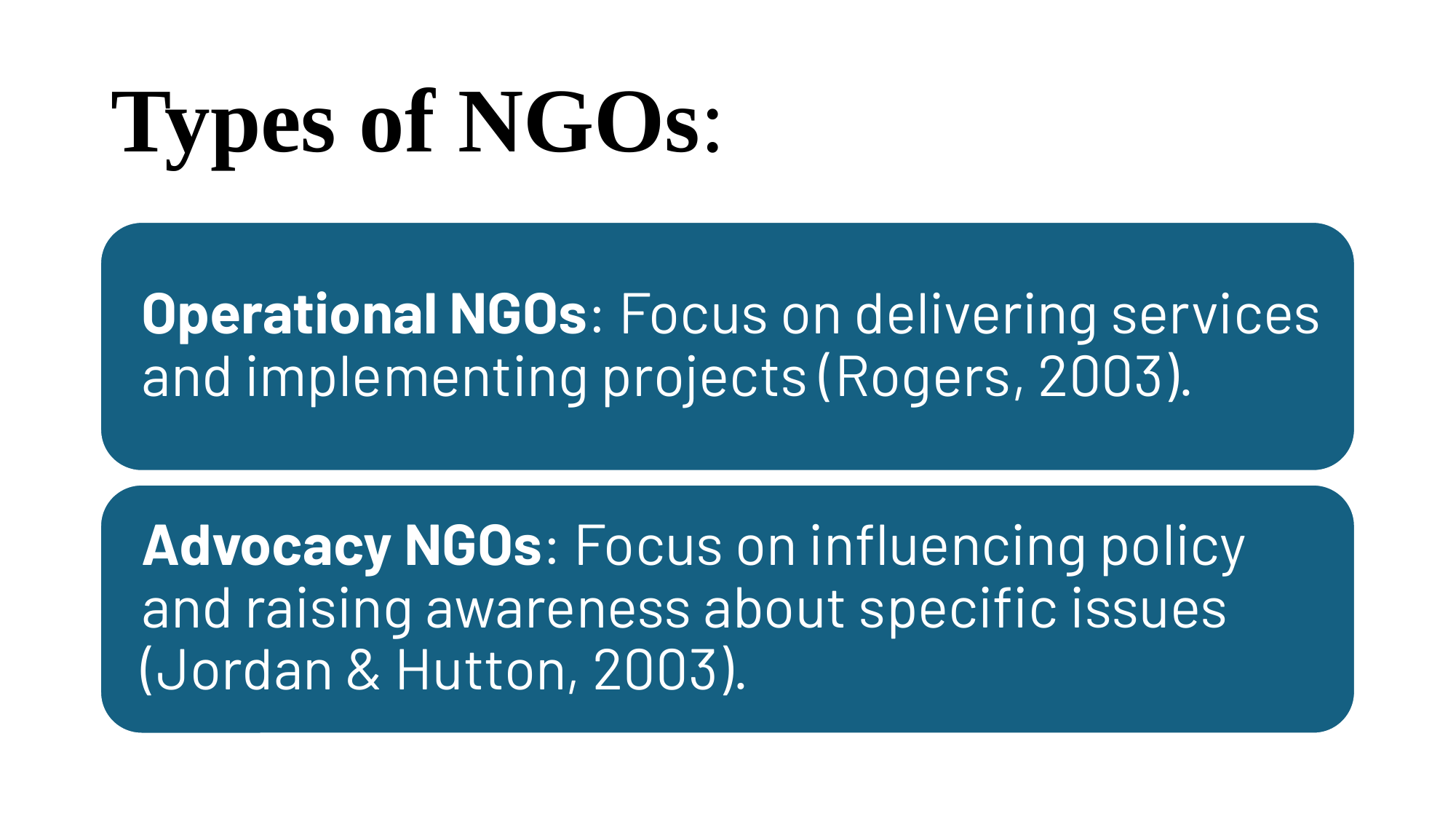

# Types of NGOs:
Operational NGOs: Focus on delivering services and implementing projects (Rogers, 2003).
Advocacy NGOs: Focus on influencing policy and raising awareness about specific issues (Jordan & Hutton, 2003).